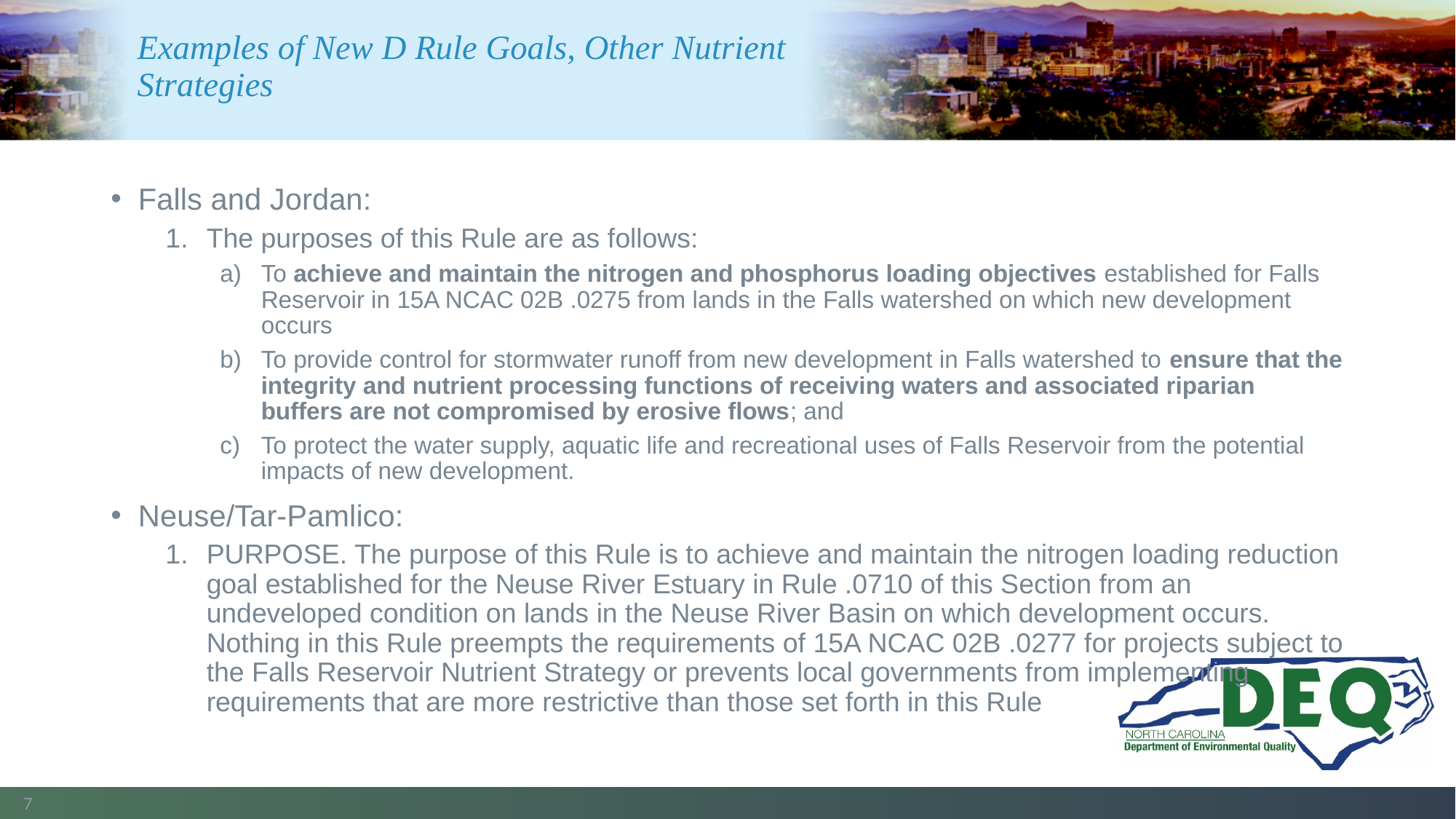

# Examples of New D Rule Goals, Other Nutrient Strategies
Falls and Jordan:
The purposes of this Rule are as follows:
To achieve and maintain the nitrogen and phosphorus loading objectives established for Falls Reservoir in 15A NCAC 02B .0275 from lands in the Falls watershed on which new development occurs
To provide control for stormwater runoff from new development in Falls watershed to ensure that the integrity and nutrient processing functions of receiving waters and associated riparian buffers are not compromised by erosive flows; and
To protect the water supply, aquatic life and recreational uses of Falls Reservoir from the potential impacts of new development.
Neuse/Tar-Pamlico:
PURPOSE. The purpose of this Rule is to achieve and maintain the nitrogen loading reduction goal established for the Neuse River Estuary in Rule .0710 of this Section from an undeveloped condition on lands in the Neuse River Basin on which development occurs. Nothing in this Rule preempts the requirements of 15A NCAC 02B .0277 for projects subject to the Falls Reservoir Nutrient Strategy or prevents local governments from implementing requirements that are more restrictive than those set forth in this Rule
7